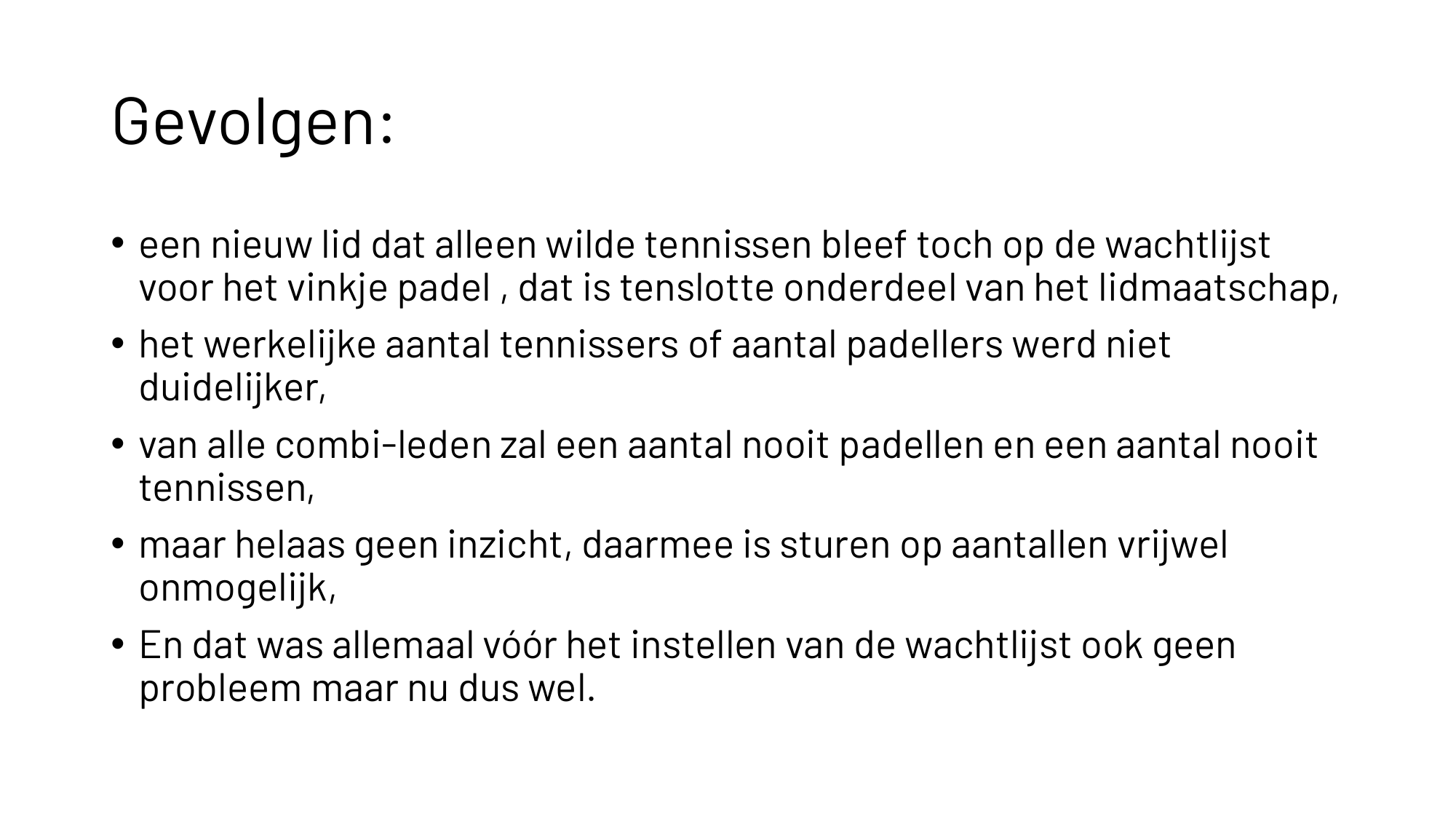

# Gevolgen:
een nieuw lid dat alleen wilde tennissen bleef toch op de wachtlijst voor het vinkje padel , dat is tenslotte onderdeel van het lidmaatschap,
het werkelijke aantal tennissers of aantal padellers werd niet duidelijker,
van alle combi-leden zal een aantal nooit padellen en een aantal nooit tennissen,
maar helaas geen inzicht, daarmee is sturen op aantallen vrijwel onmogelijk,
En dat was allemaal vóór het instellen van de wachtlijst ook geen probleem maar nu dus wel.